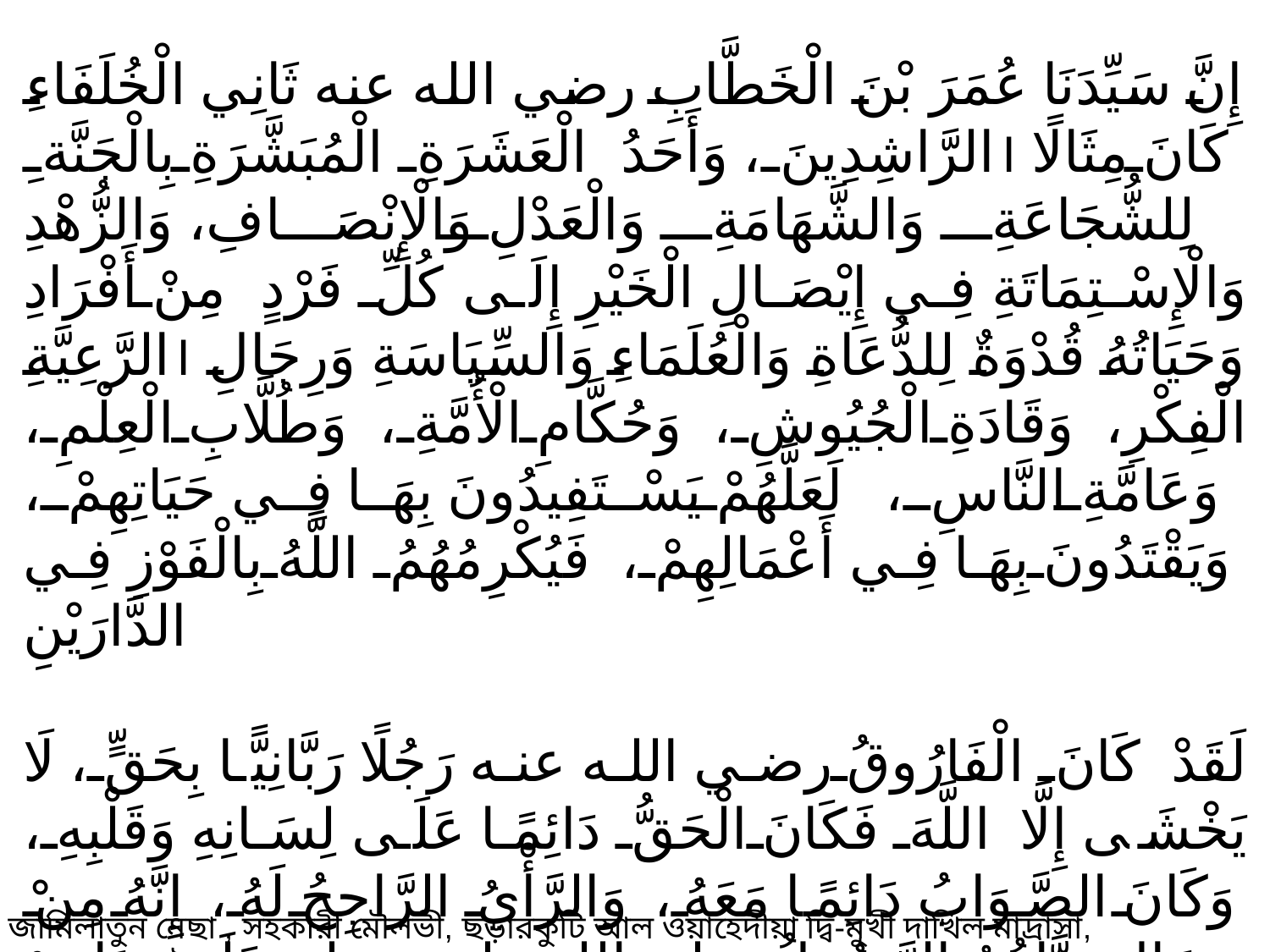

إِنَّ سَيِّدَنَا عُمَرَ بْنَ الْخَطَّابِ رضي الله عنه ثَانِي الْخُلَفَاءِ الرَّاشِدِينَ، وَأَحَدُ الْعَشَرَةِ الْمُبَشَّرَةِ بِالْجَنَّةِ। كَانَ مِثَالًا لِلشُّجَاعَةِ وَالشَّهَامَةِ وَالْعَدْلِ وَالْإِنْصَافِ، وَالزُّهْدِ وَالْإِسْتِمَاتَةِ فِي إِيْصَالِ الْخَيْرِ إِلَى كُلِّ فَرْدٍ مِنْ أَفْرَادِ الرَّعِيَّةِ। وَحَيَاتُهُ قُدْوَةٌ لِلدُّعَاةِ وَالْعُلَمَاءِ وَالسِّيَاسَةِ وَرِجَالِ الْفِكْرِ، وَقَادَةِ الْجُيُوشِ، وَحُكَّامِ الْأُمَّةِ، وَطُلَّابِ الْعِلْمِ، وَعَامَّةِ النَّاسِ، لَعَلَّهُمْ يَسْتَفِيدُونَ بِهَا فِي حَيَاتِهِمْ، وَيَقْتَدُونَ بِهَا فِي أَعْمَالِهِمْ، فَيُكْرِمُهُمُ اللَّهُ بِالْفَوْزِ فِي الدَّارَيْنِ

لَقَدْ كَانَ الْفَارُوقُ رضي الله عنه رَجُلًا رَبَّانِيًّا بِحَقٍّ، لَا يَخْشَى إِلَّا اللَّهَ فَكَانَ الْحَقُّ دَائِمًا عَلَى لِسَانِهِ وَقَلْبِهِ، وَكَانَ الصَّوَابُ دَائِمًا مَعَهُ، وَالرَّأْيُ الرَّاجِحُ لَهُ، إِنَّهُ مِنْ رِجَالٍ رَبَّاهُمُ الرَّسُولُ صلى الله عليه وسلم عَلَى مَبَادِئ
জামিলাতুন নেছা , সহকারী মৌলভী, ছড়ারকুটি আল ওয়াহেদীয়া ‍দ্বি-মুখী দাখিল মাদ্রাসা, সুন্দরগঞ্জ, গাইবান্ধা।